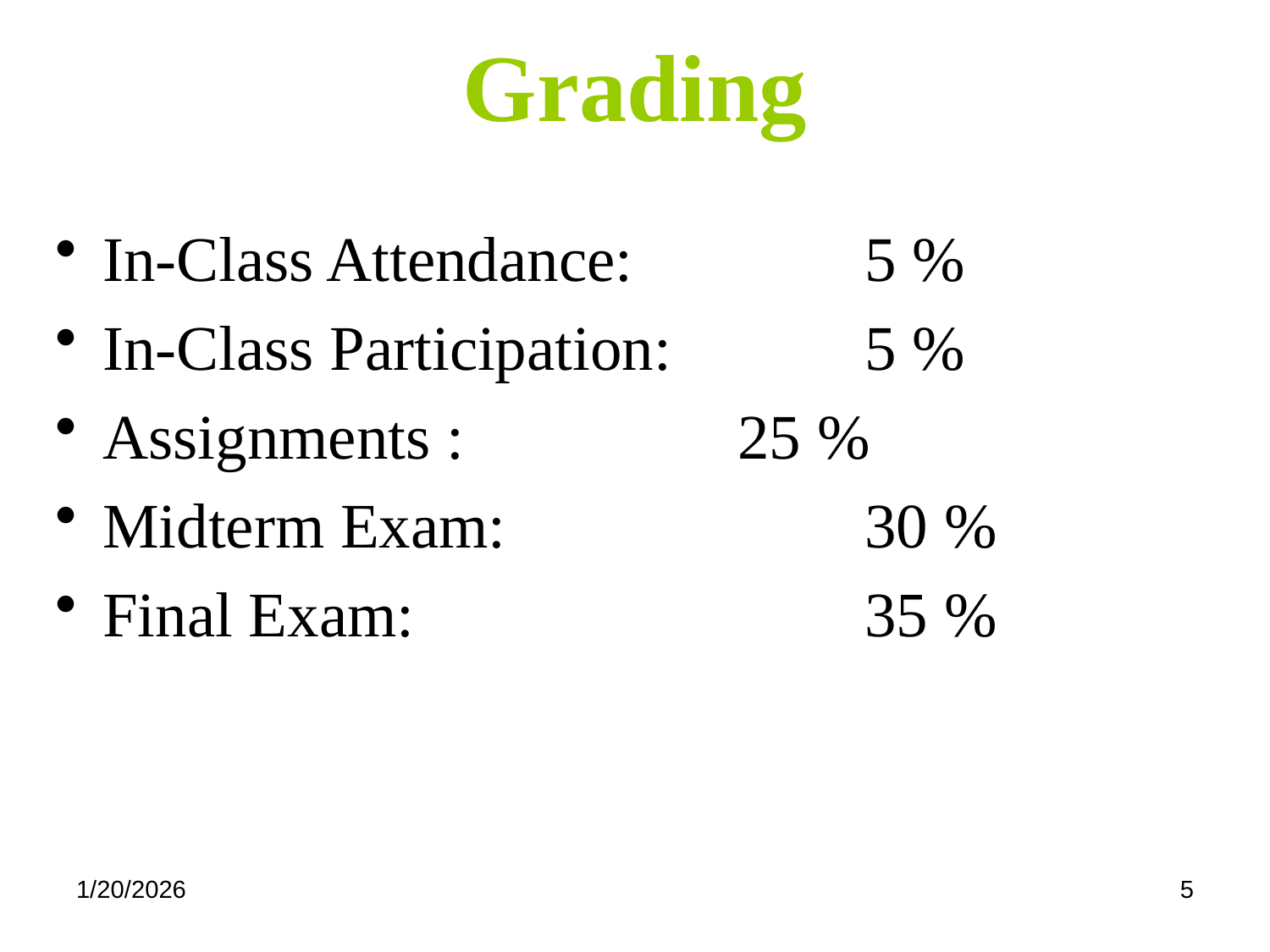

# Grading
In-Class Attendance:		5 %
In-Class Participation:		5 %
Assignments :			25 %
Midterm Exam:			30 %
Final Exam:				35 %
1/20/2026
5